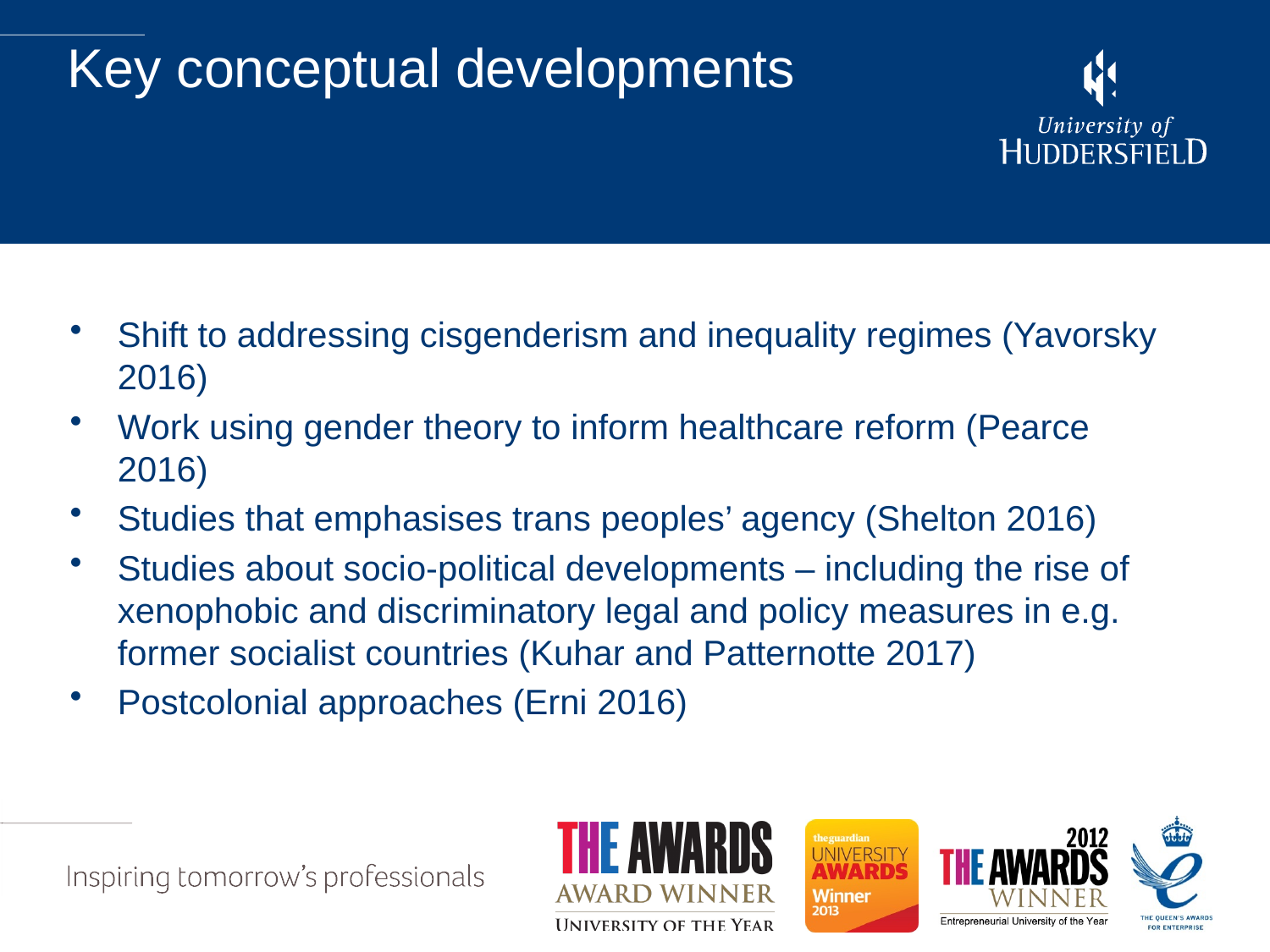

# Key conceptual developments
Shift to addressing cisgenderism and inequality regimes (Yavorsky 2016)
Work using gender theory to inform healthcare reform (Pearce 2016)
Studies that emphasises trans peoples’ agency (Shelton 2016)
Studies about socio-political developments – including the rise of xenophobic and discriminatory legal and policy measures in e.g. former socialist countries (Kuhar and Patternotte 2017)
Postcolonial approaches (Erni 2016)